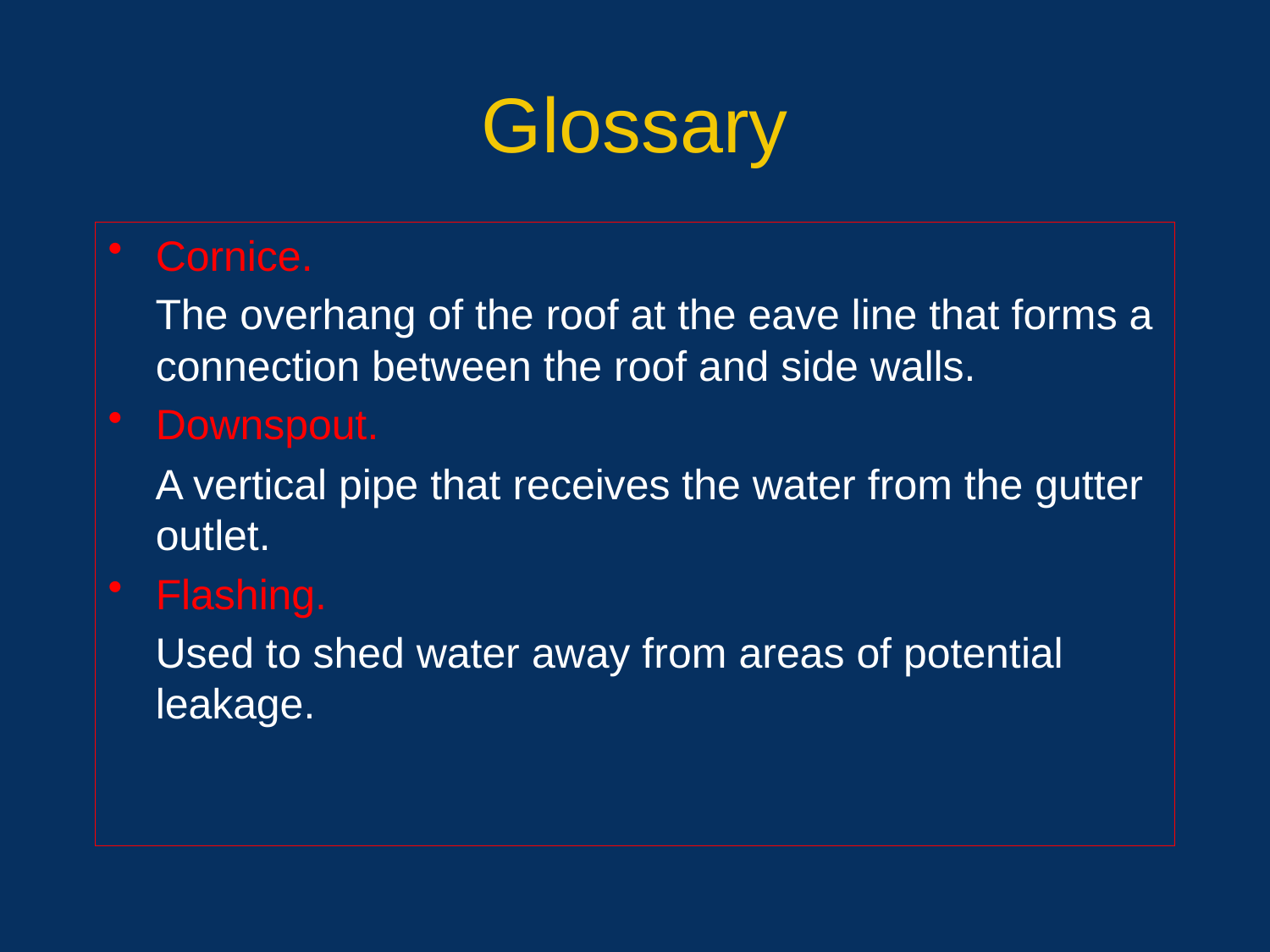

# Glossary
Cornice.
    The overhang of the roof at the eave line that forms a connection between the roof and side walls.
Downspout.
    A vertical pipe that receives the water from the gutter outlet.
Flashing.
    Used to shed water away from areas of potential leakage.
59